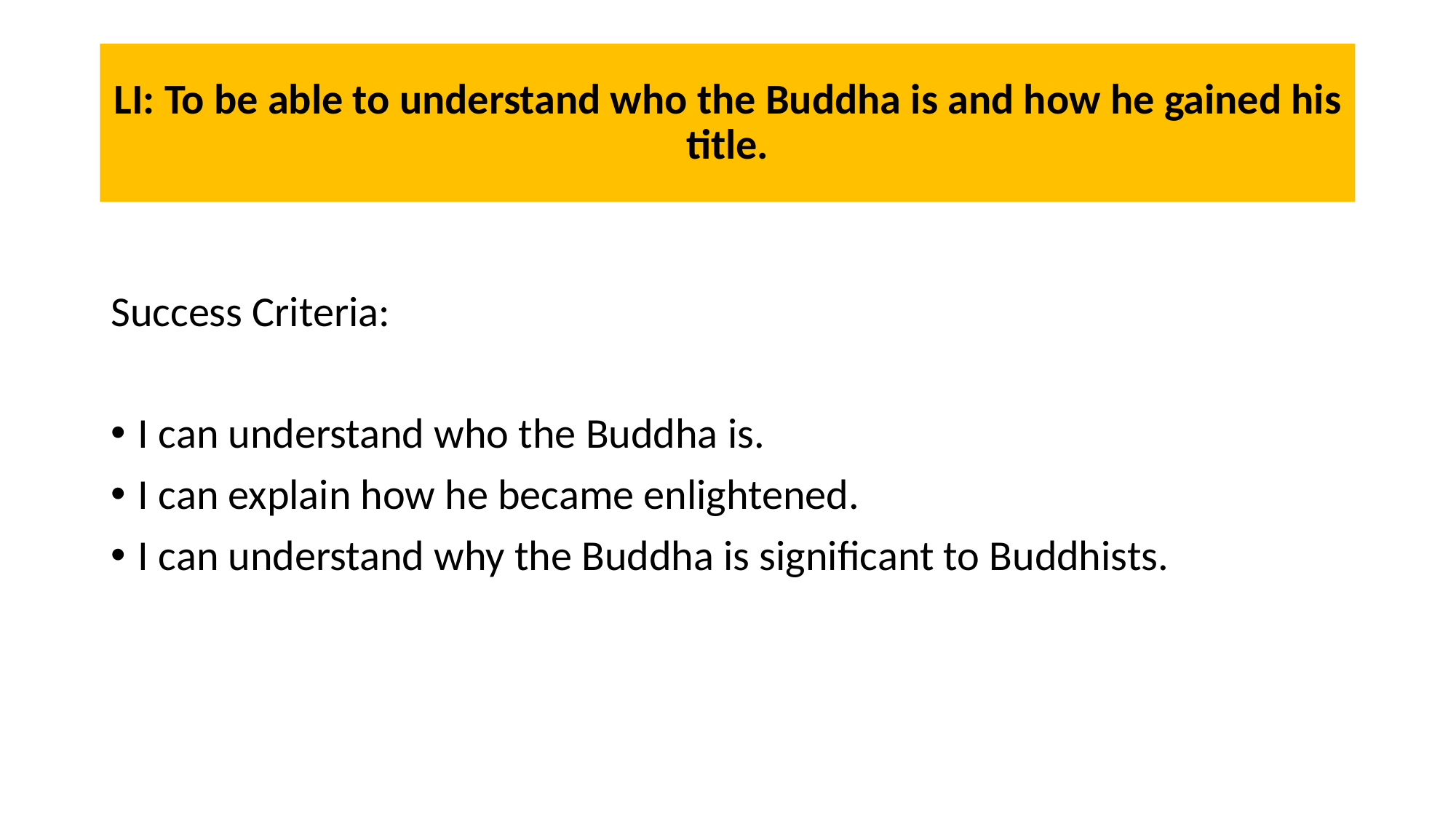

# LI: To be able to understand who the Buddha is and how he gained his title.

Success Criteria:

I can understand who the Buddha is.
I can explain how he became enlightened.
I can understand why the Buddha is significant to Buddhists.